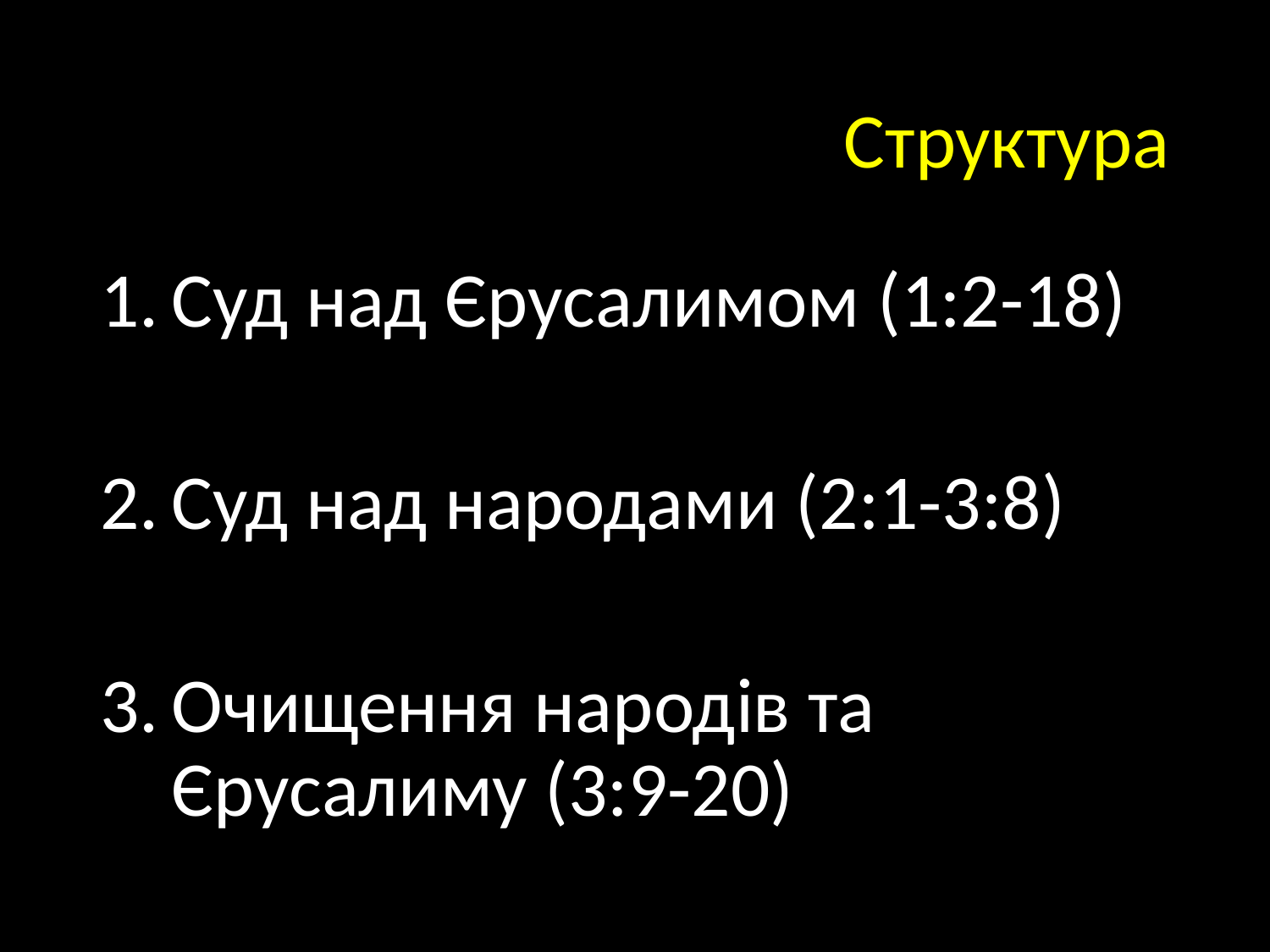

# Структура
Суд над Єрусалимом (1:2-18)

Суд над народами (2:1-3:8)

Очищення народів та Єрусалиму (3:9-20)